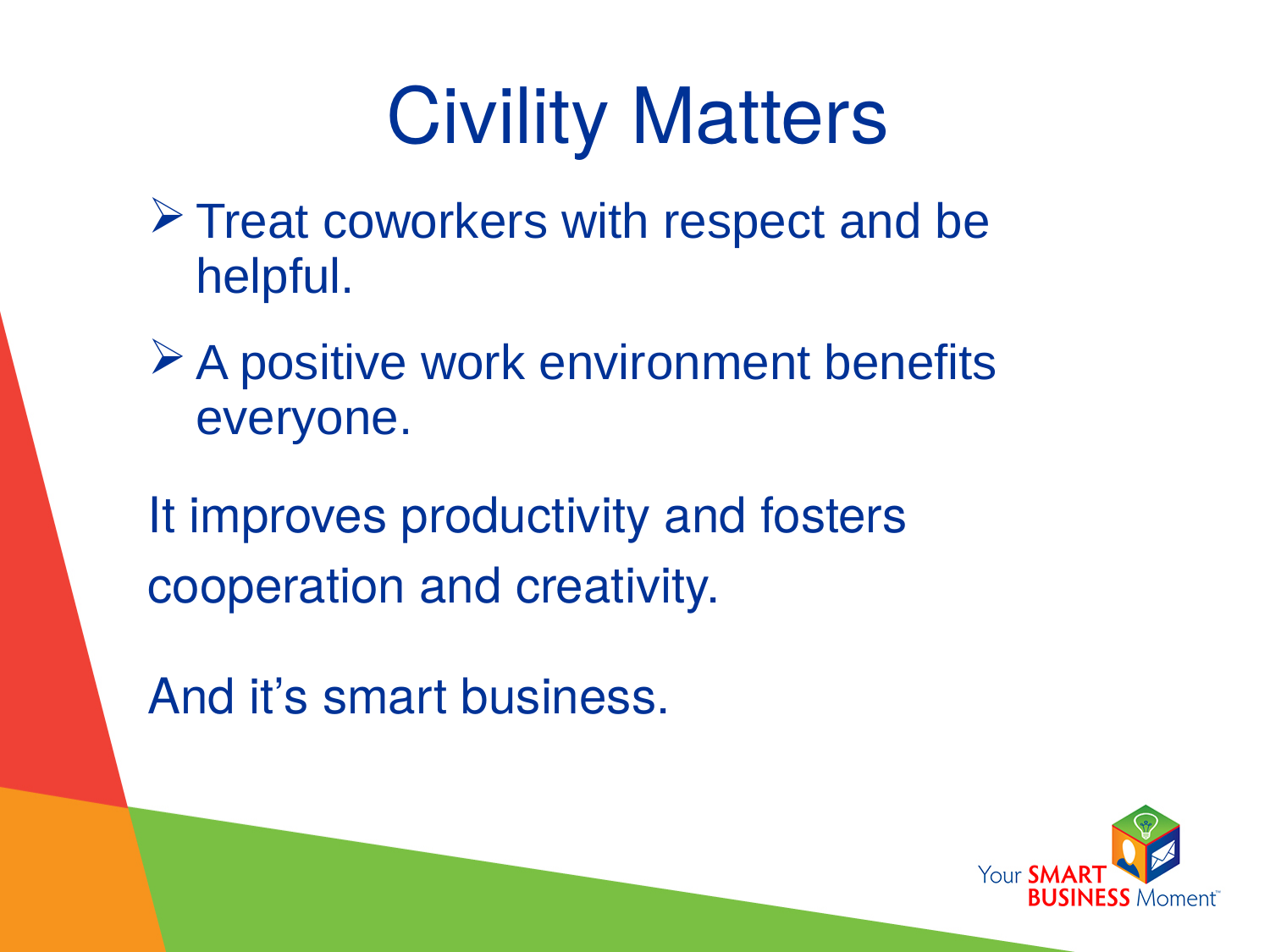

# Civility Matters

Treat coworkers with respect and be helpful.

A positive work environment benefits everyone.

It improves productivity and fosters cooperation and creativity.

And it’s smart business.